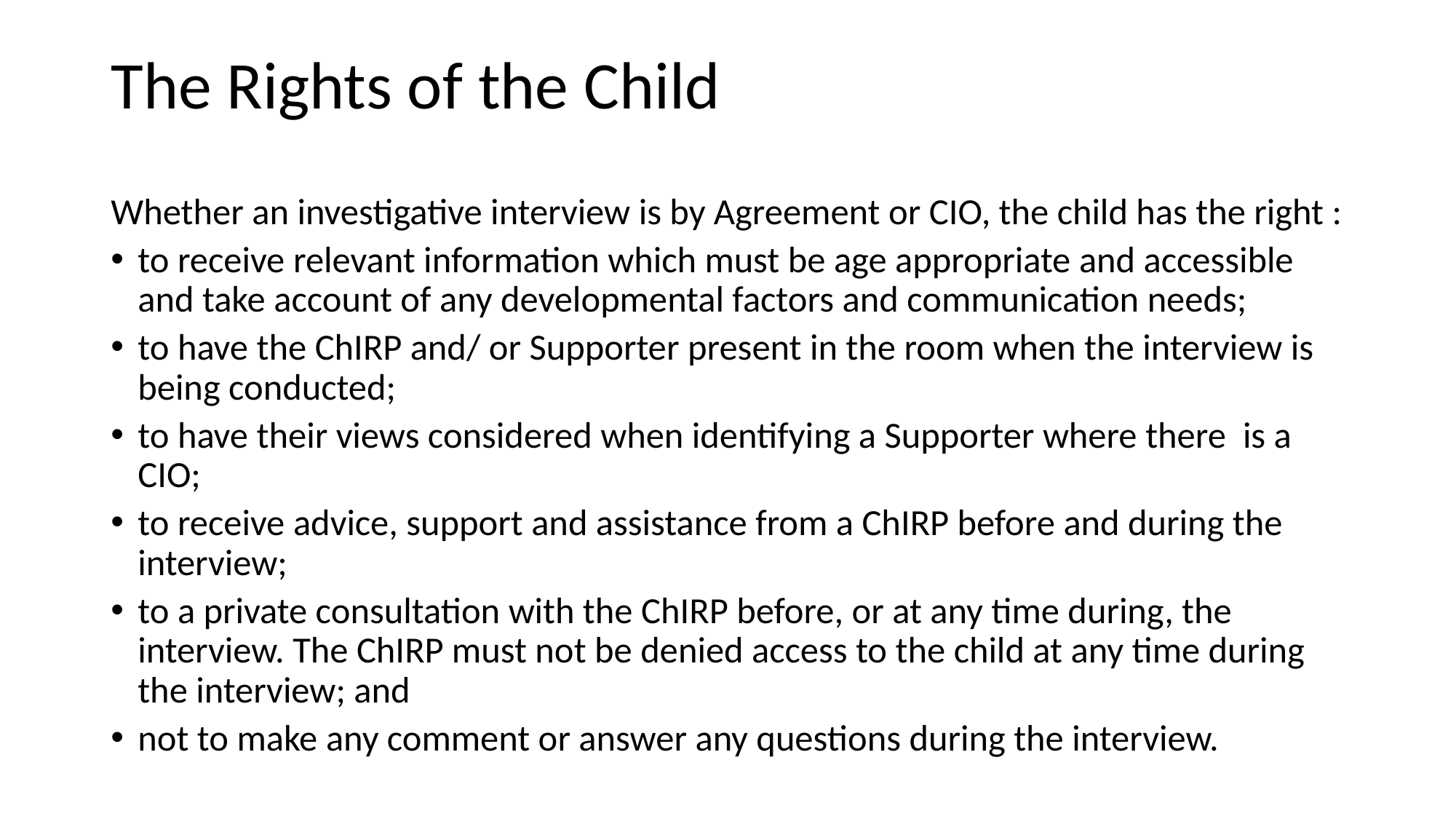

# The Rights of the Child
Whether an investigative interview is by Agreement or CIO, the child has the right :
to receive relevant information which must be age appropriate and accessible and take account of any developmental factors and communication needs;
to have the ChIRP and/ or Supporter present in the room when the interview is being conducted;
to have their views considered when identifying a Supporter where there  is a CIO;
to receive advice, support and assistance from a ChIRP before and during the interview;
to a private consultation with the ChIRP before, or at any time during, the interview. The ChIRP must not be denied access to the child at any time during the interview; and
not to make any comment or answer any questions during the interview.